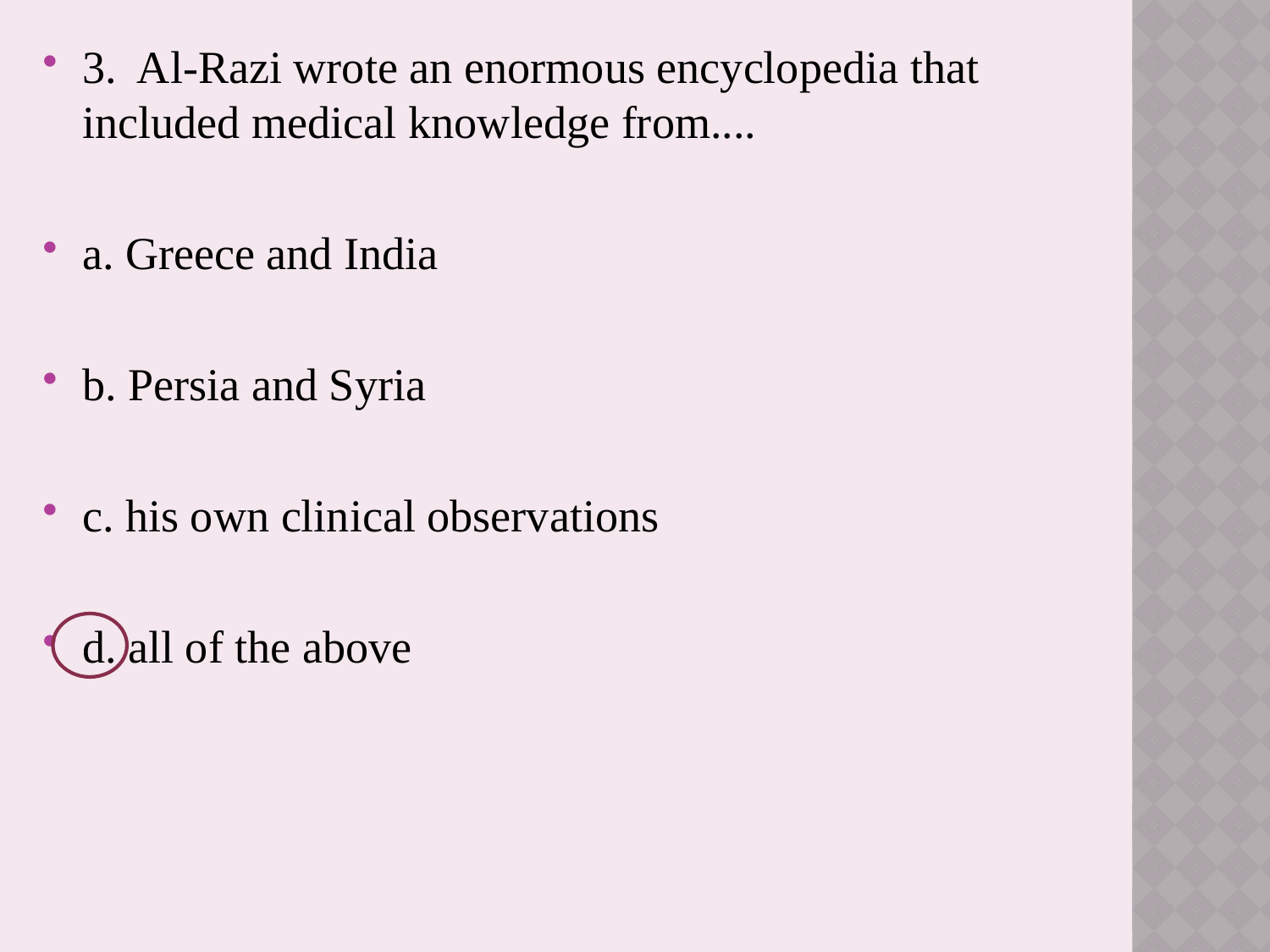

3.  Al-Razi wrote an enormous encyclopedia that included medical knowledge from....

a. Greece and India

b. Persia and Syria

c. his own clinical observations

d. all of the above